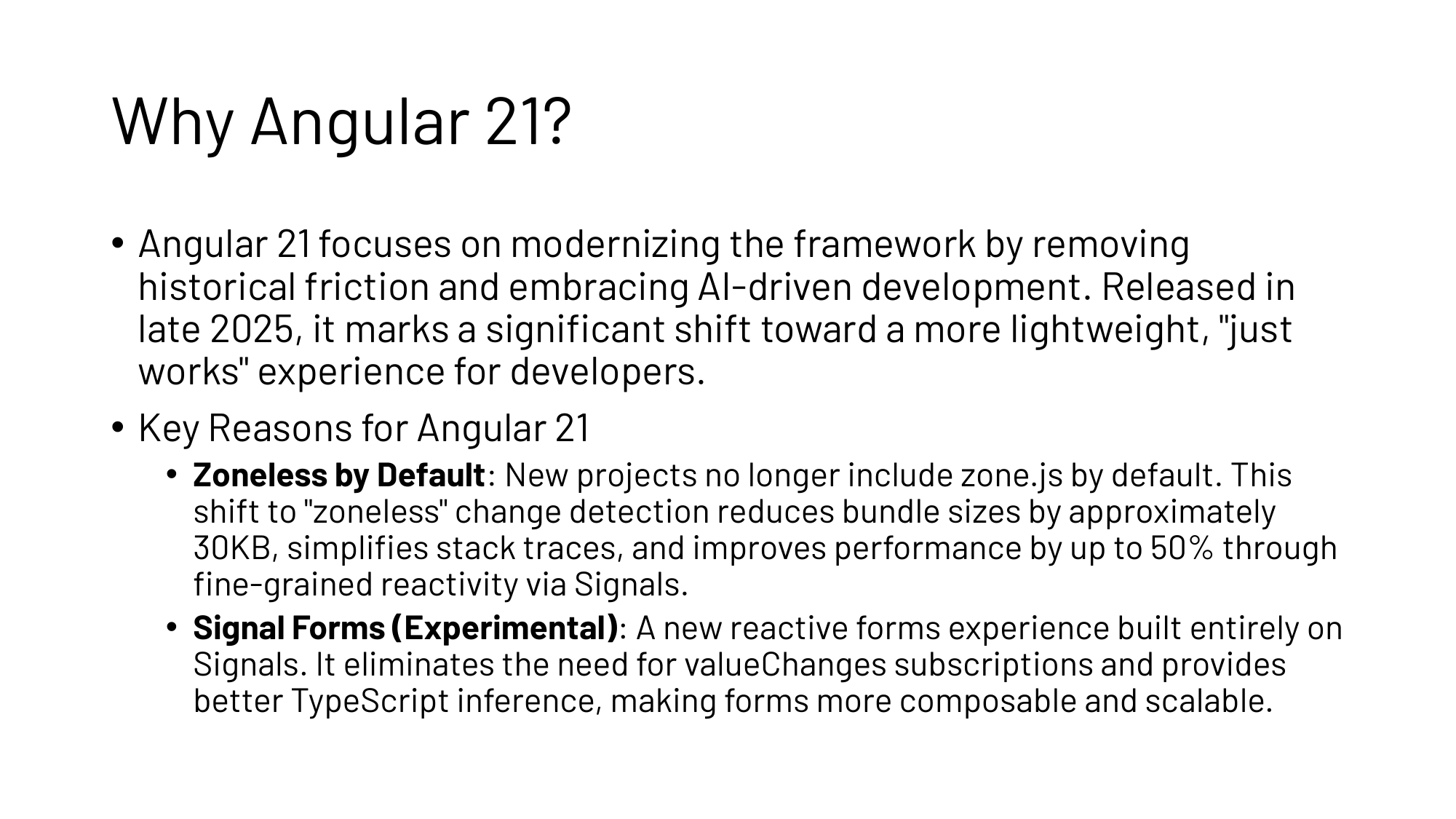

# Why Angular 21?
Angular 21 focuses on modernizing the framework by removing historical friction and embracing AI-driven development. Released in late 2025, it marks a significant shift toward a more lightweight, "just works" experience for developers.
Key Reasons for Angular 21
Zoneless by Default: New projects no longer include zone.js by default. This shift to "zoneless" change detection reduces bundle sizes by approximately 30KB, simplifies stack traces, and improves performance by up to 50% through fine-grained reactivity via Signals.
Signal Forms (Experimental): A new reactive forms experience built entirely on Signals. It eliminates the need for valueChanges subscriptions and provides better TypeScript inference, making forms more composable and scalable.